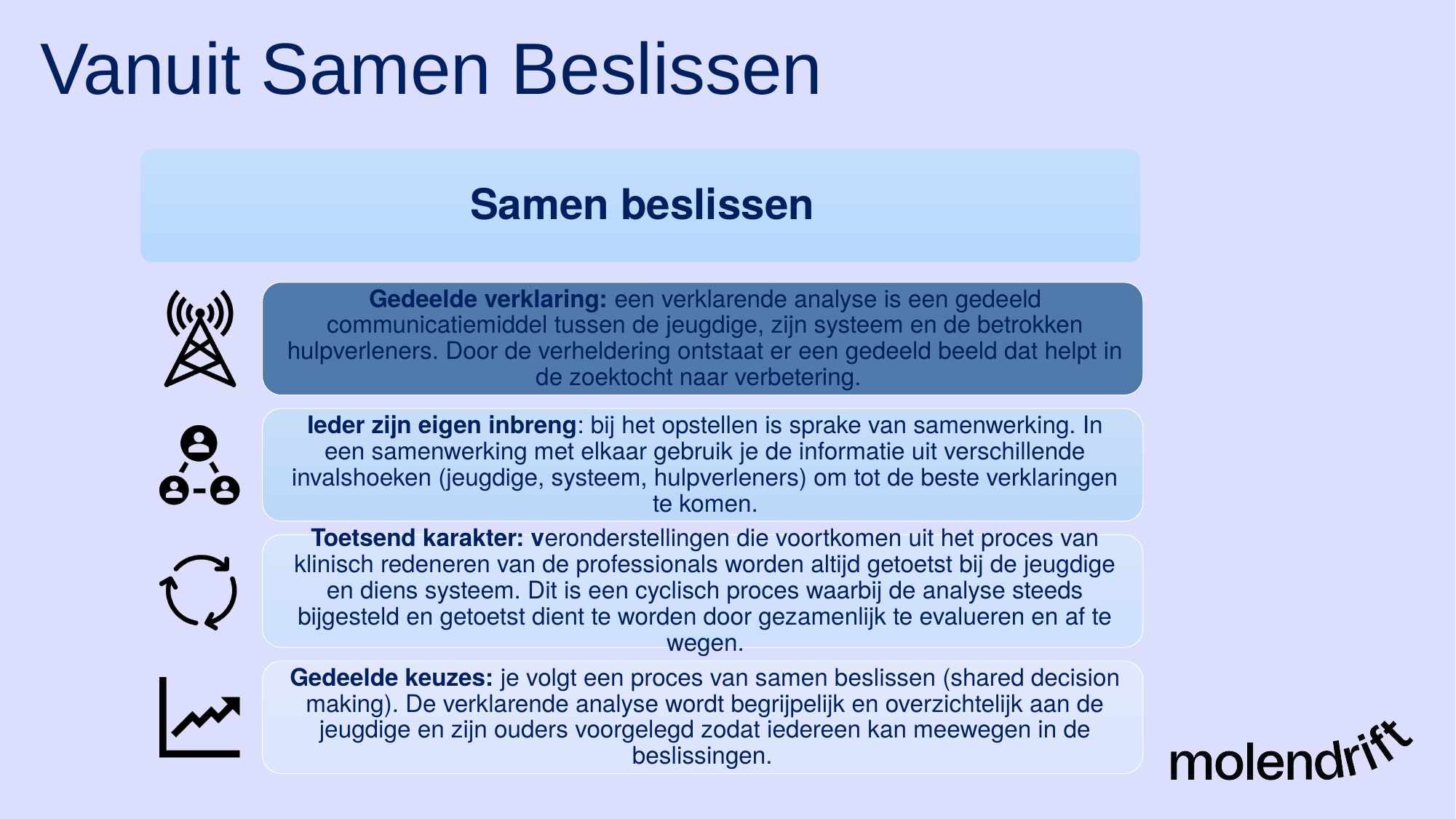

# Vanuit Samen Beslissen
Samen beslissen
Gedeelde verklaring: een verklarende analyse is een gedeeld communicatiemiddel tussen de jeugdige, zijn systeem en de betrokken hulpverleners. Door de verheldering ontstaat er een gedeeld beeld dat helpt in de zoektocht naar verbetering.
Ieder zijn eigen inbreng: bij het opstellen is sprake van samenwerking. In een samenwerking met elkaar gebruik je de informatie uit verschillende invalshoeken (jeugdige, systeem, hulpverleners) om tot de beste verklaringen te komen.
Toetsend karakter: veronderstellingen die voortkomen uit het proces van klinisch redeneren van de professionals worden altijd getoetst bij de jeugdige en diens systeem. Dit is een cyclisch proces waarbij de analyse steeds bijgesteld en getoetst dient te worden door gezamenlijk te evalueren en af te wegen.
Gedeelde keuzes: je volgt een proces van samen beslissen (shared decision making). De verklarende analyse wordt begrijpelijk en overzichtelijk aan de jeugdige en zijn ouders voorgelegd zodat iedereen kan meewegen in de beslissingen.